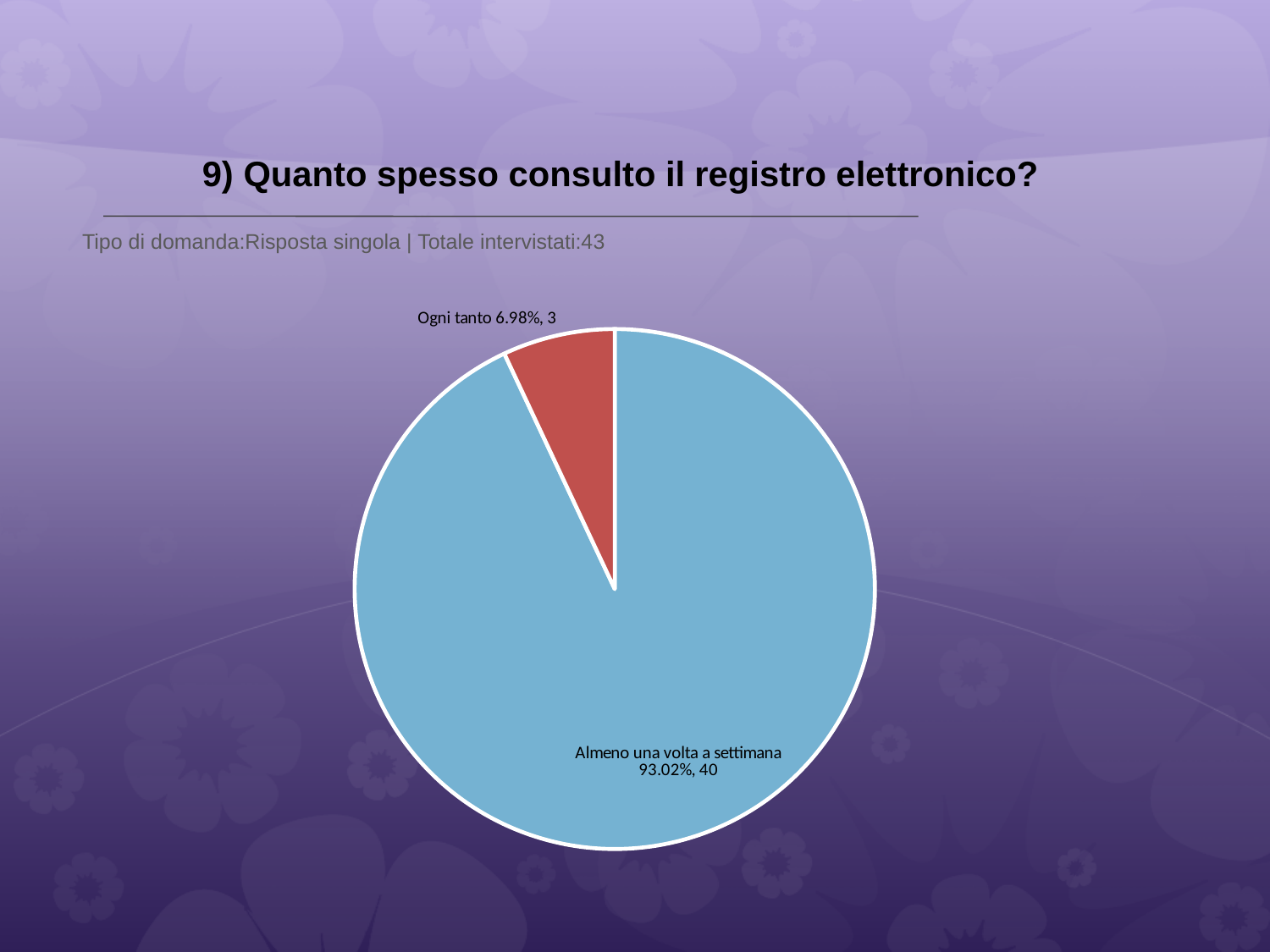

# 9) Quanto spesso consulto il registro elettronico?
 Tipo di domanda:Risposta singola | Totale intervistati:43

### Chart

| Category | Total |
|---|---|
| Almeno una volta a settimana | 0.9302 |
| Ogni tanto | 0.0698 |
| Raramente | 0.0 |
| In occasioni particolari (sciopero, eventi ecc..) | 0.0 |
| Mai | 0.0 |